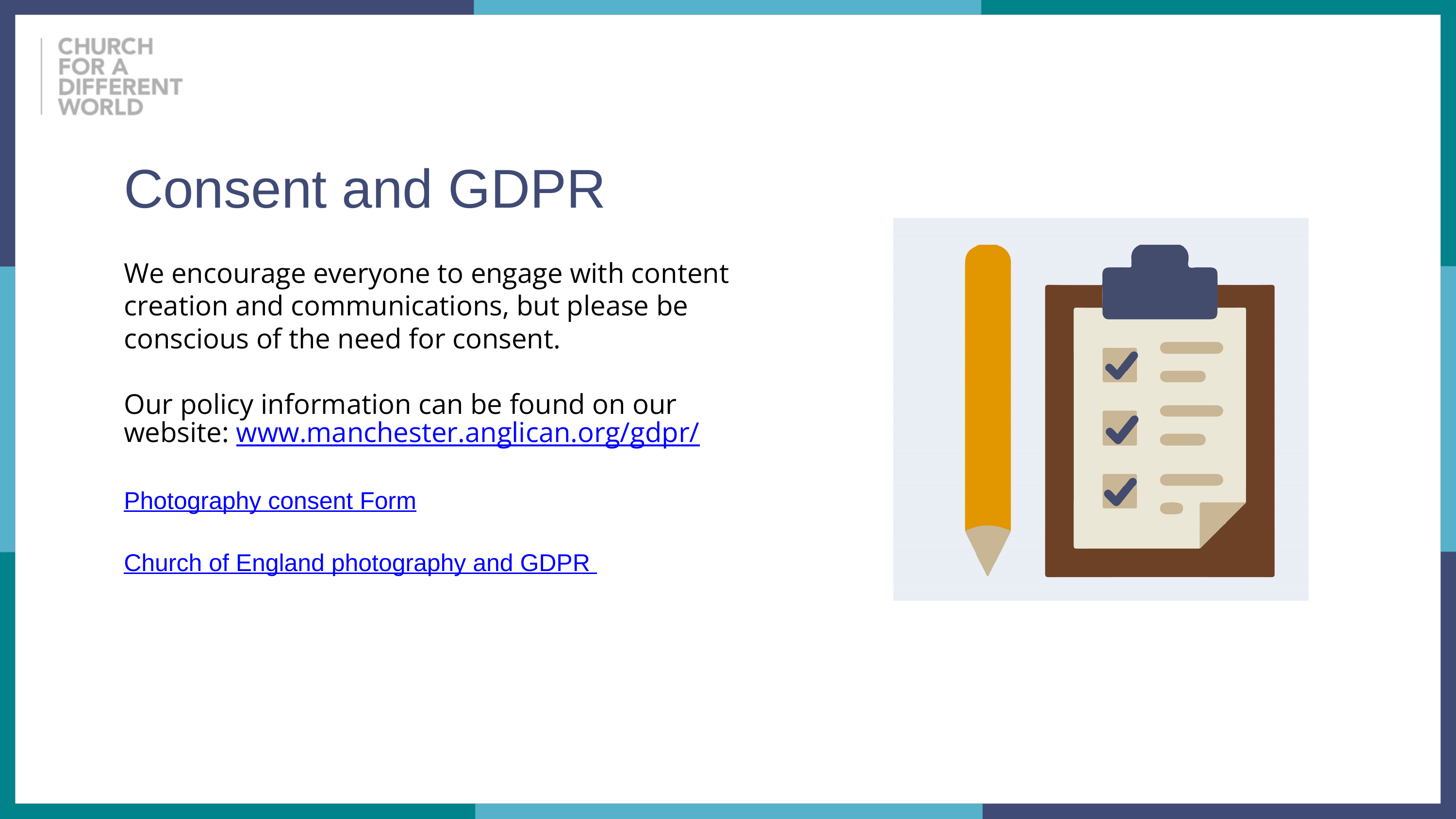

Consent and GDPR

We encourage everyone to engage with content creation and communications, but please be conscious of the need for consent.

Our policy information can be found on our website: www.manchester.anglican.org/gdpr/

Photography consent Form

Church of England photography and GDPR